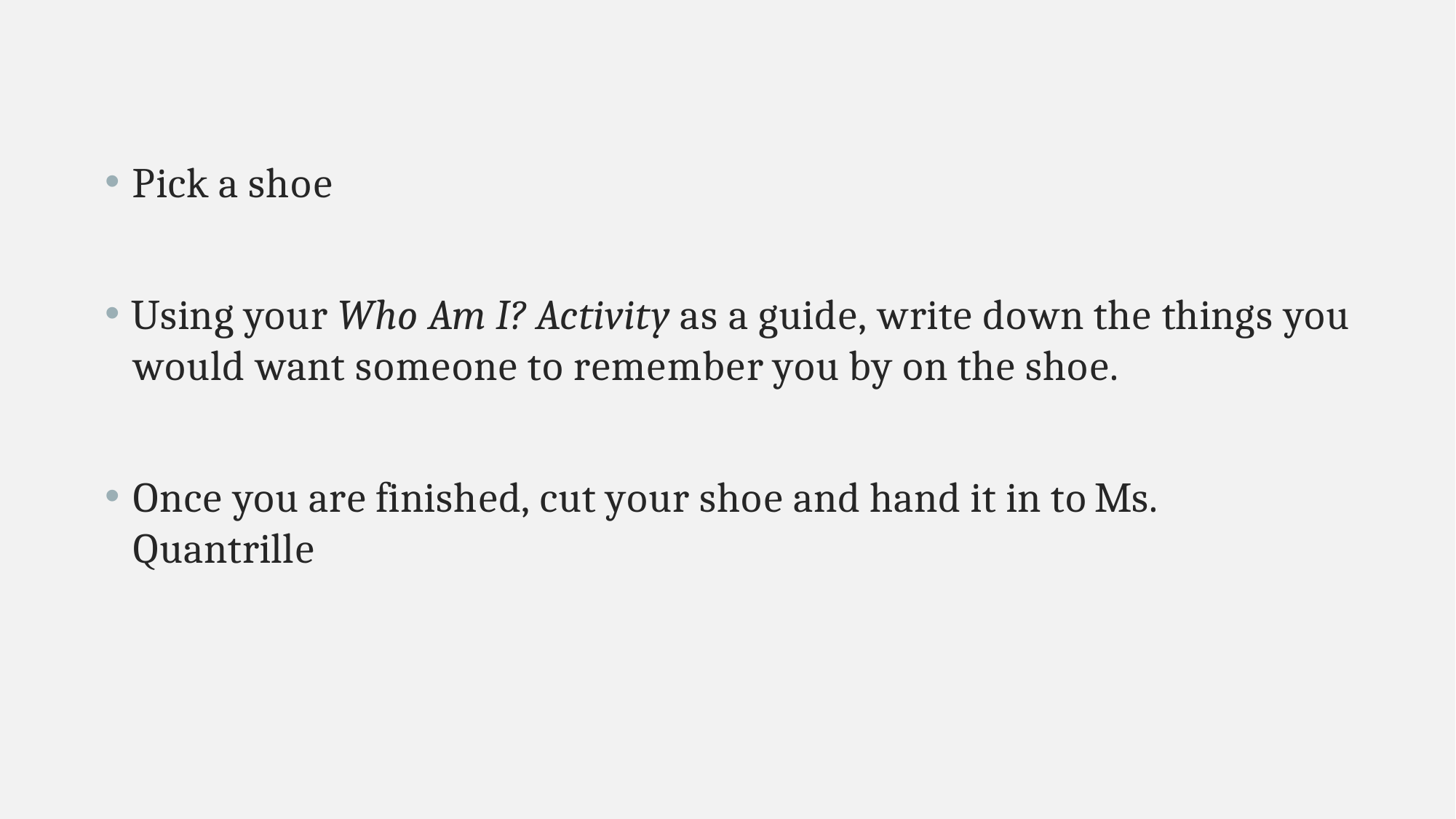

Pick a shoe

Using your Who Am I? Activity as a guide, write down the things you would want someone to remember you by on the shoe.

Once you are finished, cut your shoe and hand it in to Ms. Quantrille